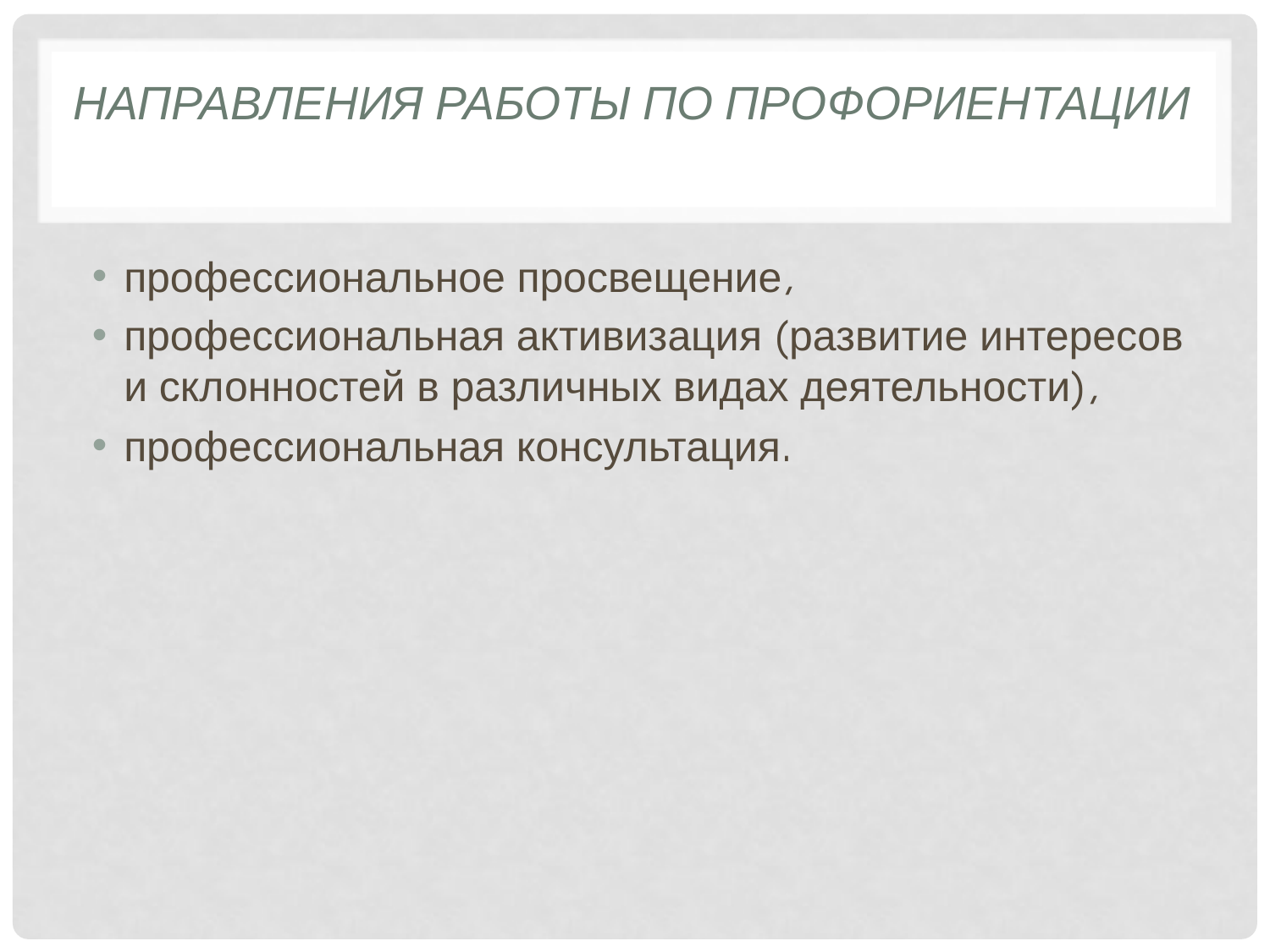

# Направления работы по профориентации
профессиональное просвещение,
профессиональная активизация (развитие интересов и склонностей в различных видах деятельности),
профессиональная консультация.